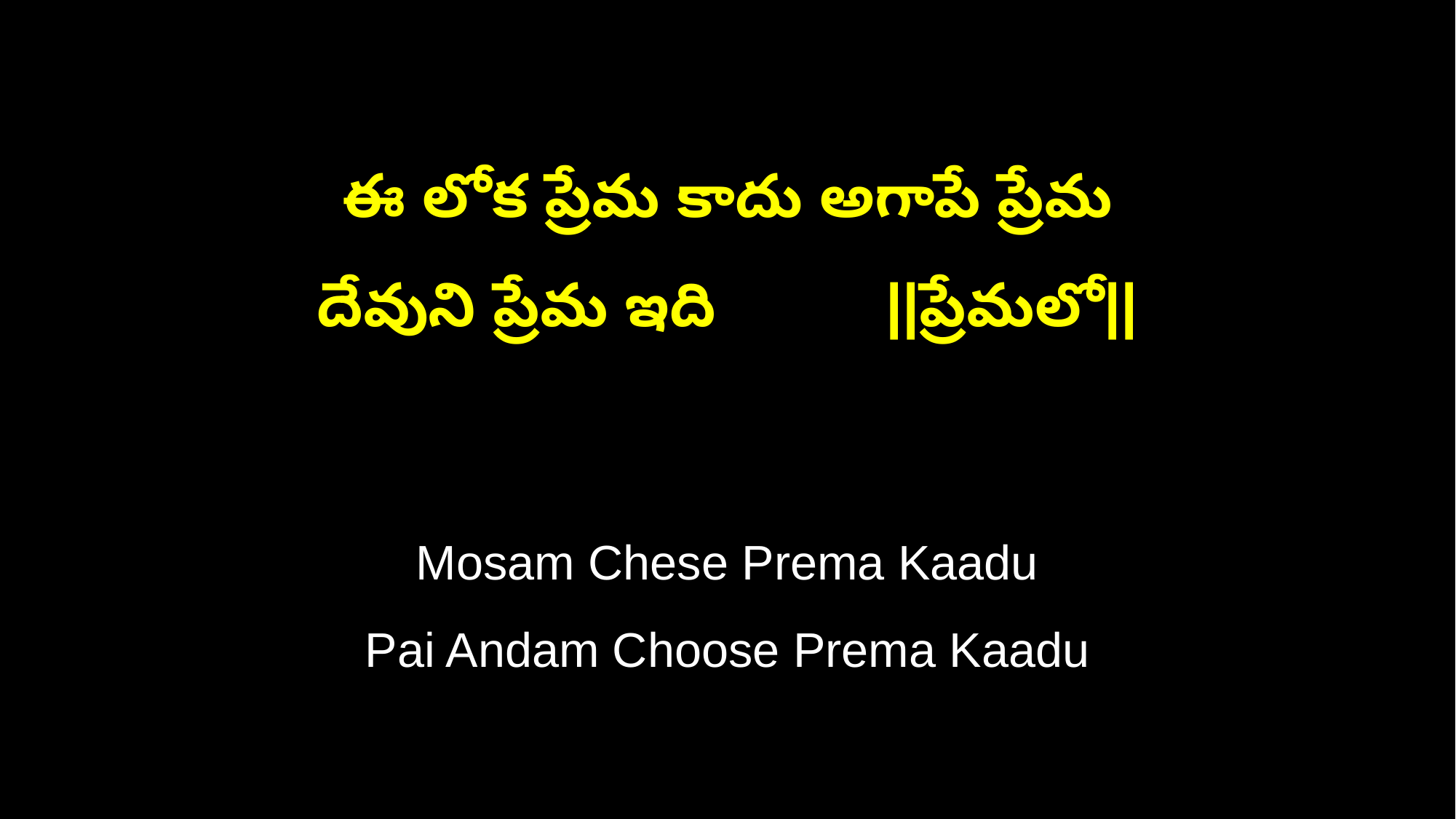

ఈ లోక ప్రేమ కాదు అగాపే ప్రేమ
దేవుని ప్రేమ ఇది          ||ప్రేమలో||
Mosam Chese Prema Kaadu
Pai Andam Choose Prema Kaadu